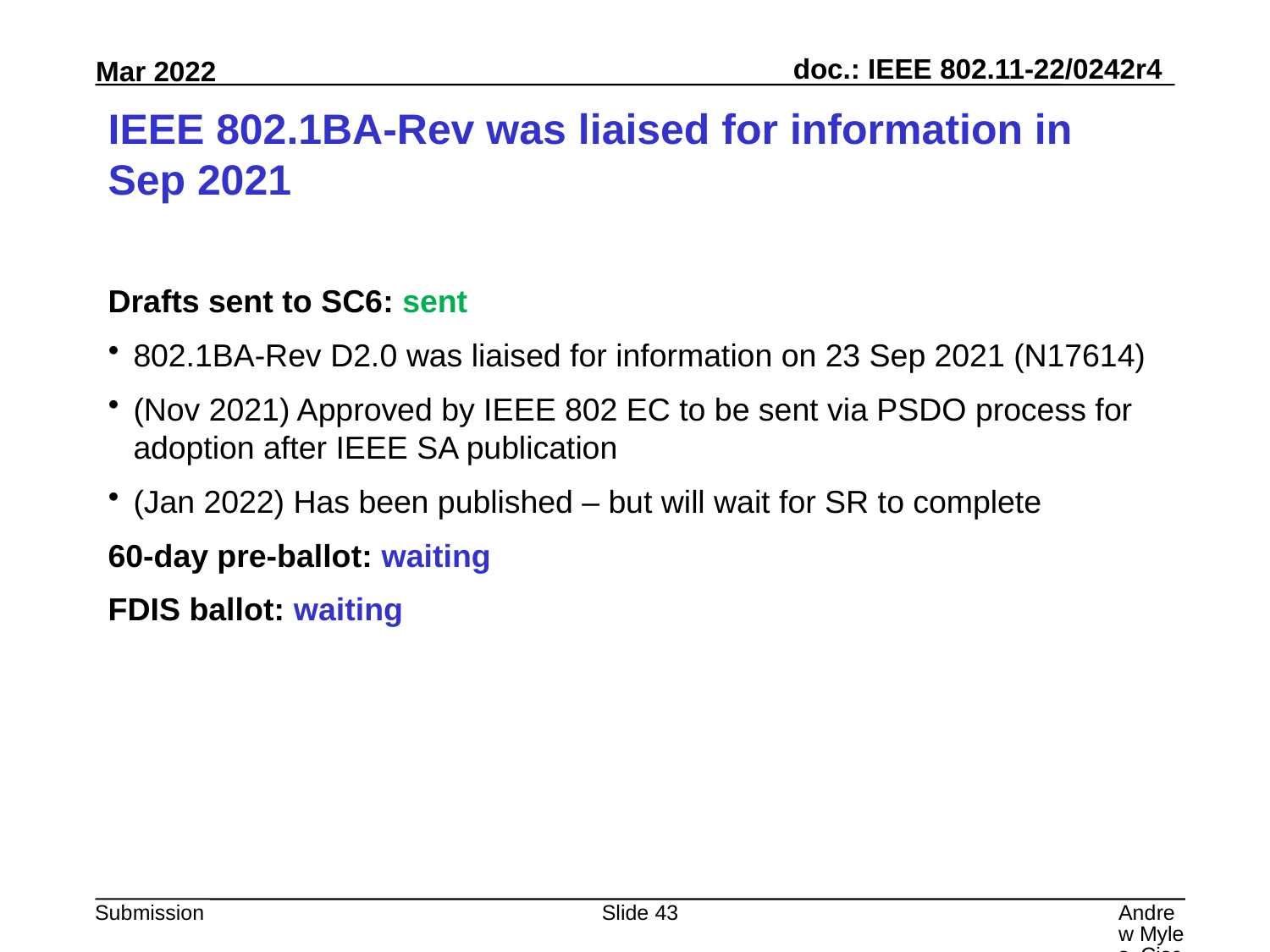

# IEEE 802.1BA-Rev was liaised for information in Sep 2021
Drafts sent to SC6: sent
802.1BA-Rev D2.0 was liaised for information on 23 Sep 2021 (N17614)
(Nov 2021) Approved by IEEE 802 EC to be sent via PSDO process for adoption after IEEE SA publication
(Jan 2022) Has been published – but will wait for SR to complete
60-day pre-ballot: waiting
FDIS ballot: waiting

Slide 43
Andrew Myles, Cisco